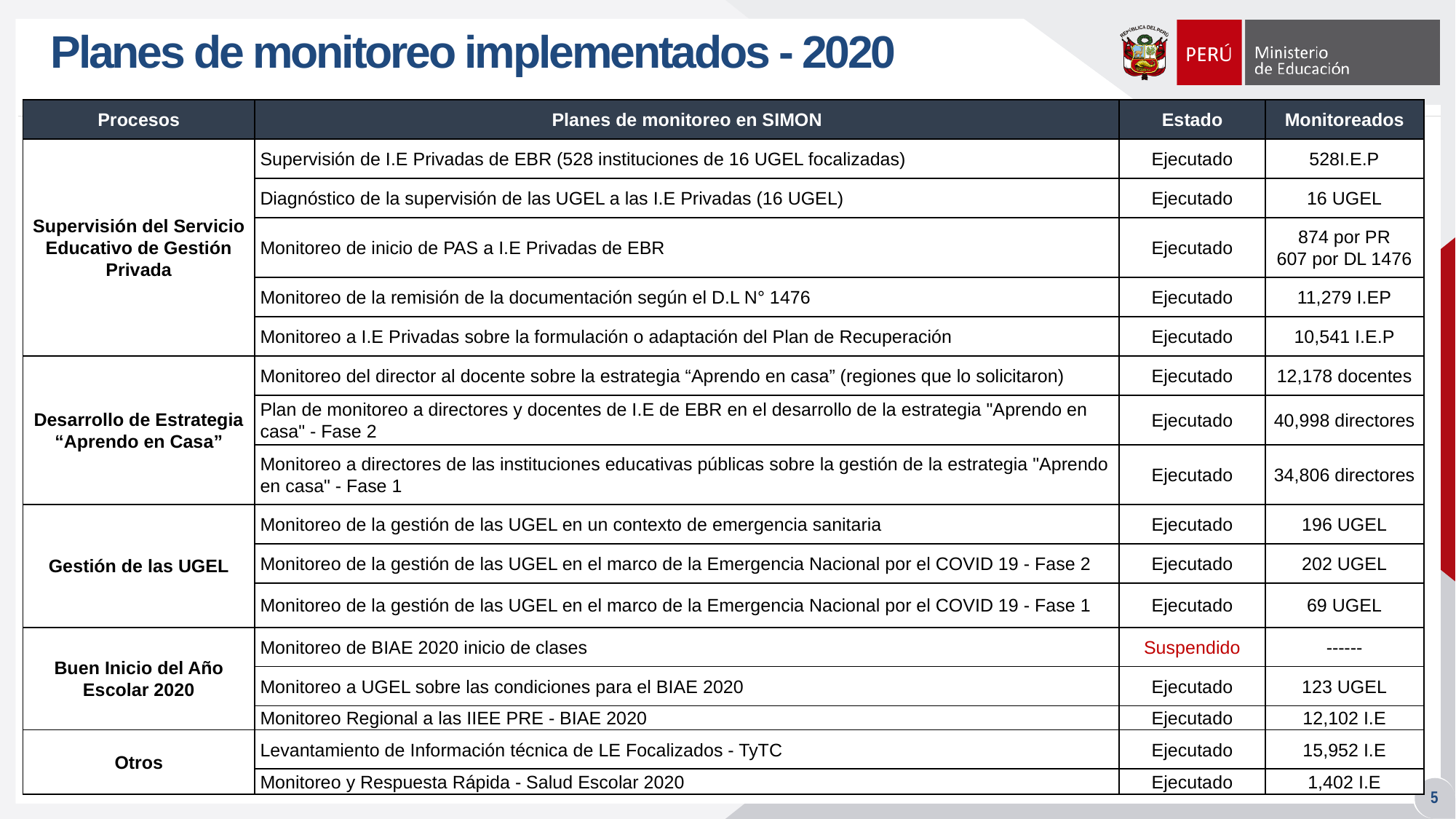

# Planes de monitoreo implementados - 2020
| Procesos | Planes de monitoreo en SIMON | Estado | Monitoreados |
| --- | --- | --- | --- |
| Supervisión del Servicio Educativo de Gestión Privada | Supervisión de I.E Privadas de EBR (528 instituciones de 16 UGEL focalizadas) | Ejecutado | 528I.E.P |
|  | Diagnóstico de la supervisión de las UGEL a las I.E Privadas (16 UGEL) | Ejecutado | 16 UGEL |
|  | Monitoreo de inicio de PAS a I.E Privadas de EBR | Ejecutado | 874 por PR 607 por DL 1476 |
|  | Monitoreo de la remisión de la documentación según el D.L N° 1476 | Ejecutado | 11,279 I.EP |
|  | Monitoreo a I.E Privadas sobre la formulación o adaptación del Plan de Recuperación | Ejecutado | 10,541 I.E.P |
| Desarrollo de Estrategia “Aprendo en Casa” | Monitoreo del director al docente sobre la estrategia “Aprendo en casa” (regiones que lo solicitaron) | Ejecutado | 12,178 docentes |
|  | Plan de monitoreo a directores y docentes de I.E de EBR en el desarrollo de la estrategia "Aprendo en casa" - Fase 2 | Ejecutado | 40,998 directores |
|  | Monitoreo a directores de las instituciones educativas públicas sobre la gestión de la estrategia "Aprendo en casa" - Fase 1 | Ejecutado | 34,806 directores |
| Gestión de las UGEL | Monitoreo de la gestión de las UGEL en un contexto de emergencia sanitaria | Ejecutado | 196 UGEL |
|  | Monitoreo de la gestión de las UGEL en el marco de la Emergencia Nacional por el COVID 19 - Fase 2 | Ejecutado | 202 UGEL |
|  | Monitoreo de la gestión de las UGEL en el marco de la Emergencia Nacional por el COVID 19 - Fase 1 | Ejecutado | 69 UGEL |
| Buen Inicio del Año Escolar 2020 | Monitoreo de BIAE 2020 inicio de clases | Suspendido | ------ |
|  | Monitoreo a UGEL sobre las condiciones para el BIAE 2020 | Ejecutado | 123 UGEL |
|  | Monitoreo Regional a las IIEE PRE - BIAE 2020 | Ejecutado | 12,102 I.E |
| Otros | Levantamiento de Información técnica de LE Focalizados - TyTC | Ejecutado | 15,952 I.E |
|  | Monitoreo y Respuesta Rápida - Salud Escolar 2020 | Ejecutado | 1,402 I.E |
5